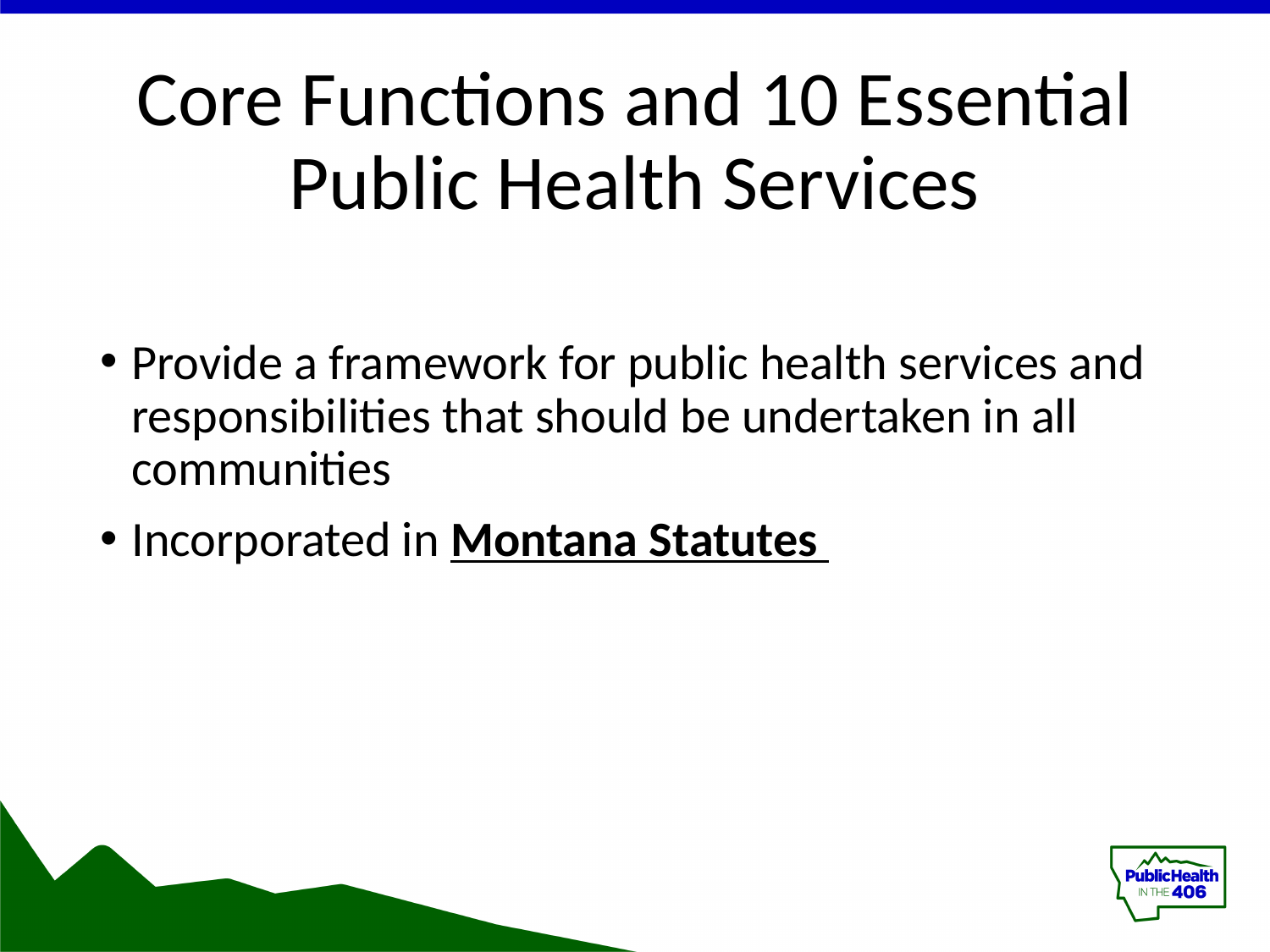

# Core Functions and 10 Essential Public Health Services

Provide a framework for public health services and responsibilities that should be undertaken in all communities
Incorporated in Montana Statutes